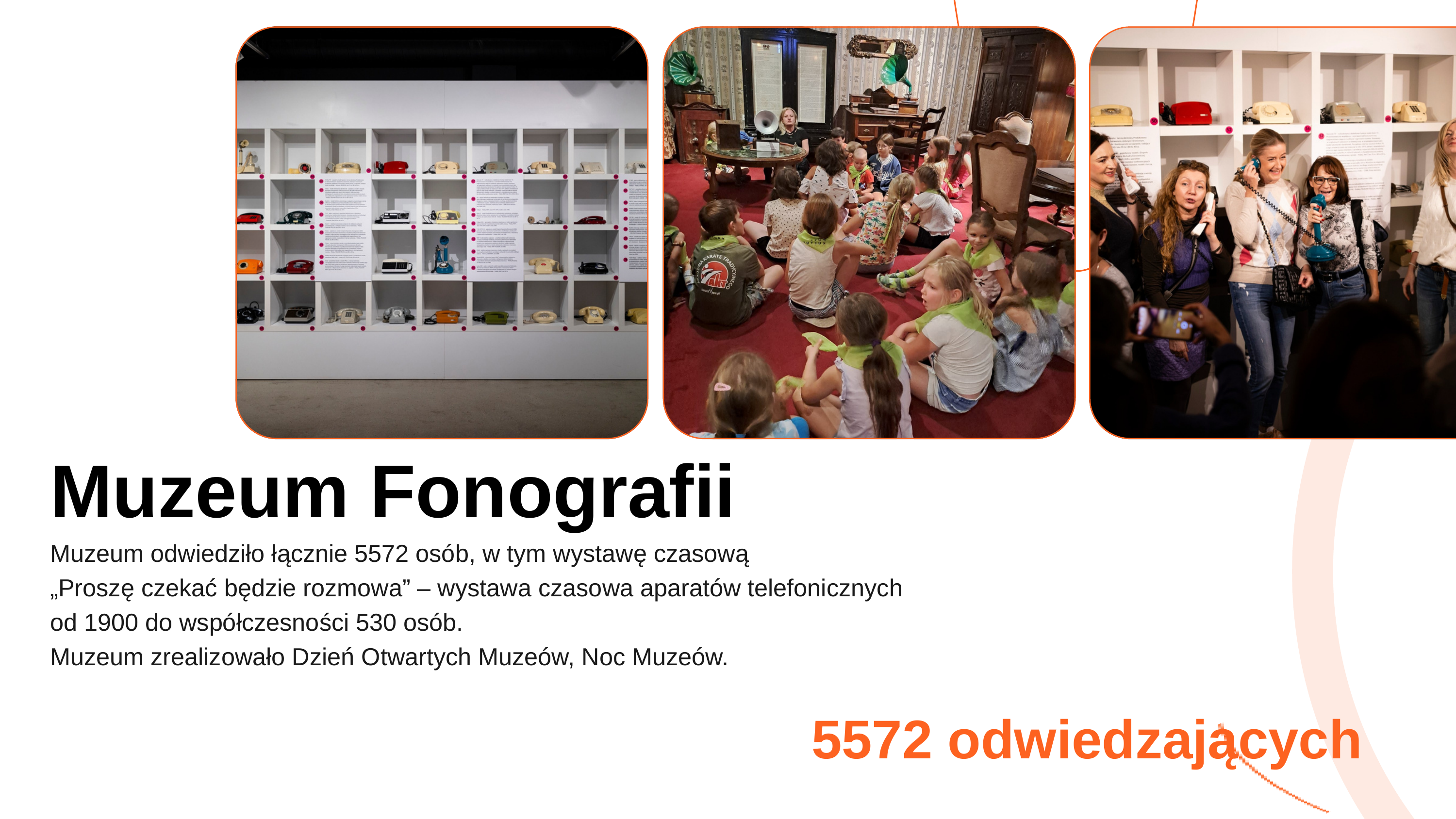

Muzeum Fonografii
Muzeum odwiedziło łącznie 5572 osób, w tym wystawę czasową
„Proszę czekać będzie rozmowa” – wystawa czasowa aparatów telefonicznych
od 1900 do współczesności 530 osób.
Muzeum zrealizowało Dzień Otwartych Muzeów, Noc Muzeów.

5572 odwiedzających